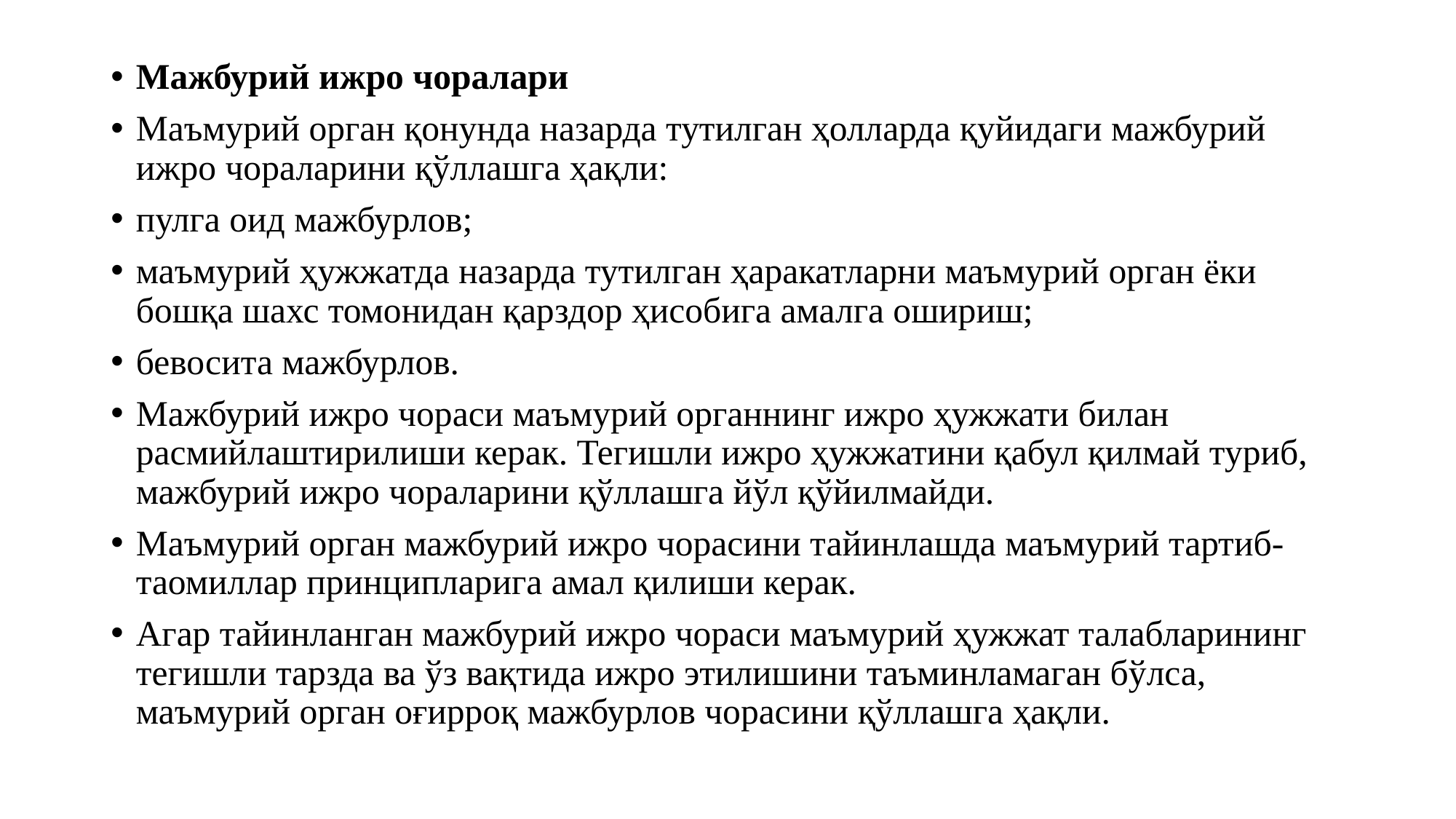

Мажбурий ижро чоралари
Маъмурий орган қонунда назарда тутилган ҳолларда қуйидаги мажбурий ижро чораларини қўллашга ҳақли:
пулга оид мажбурлов;
маъмурий ҳужжатда назарда тутилган ҳаракатларни маъмурий орган ёки бошқа шахс томонидан қарздор ҳисобига амалга ошириш;
бевосита мажбурлов.
Мажбурий ижро чораси маъмурий органнинг ижро ҳужжати билан расмийлаштирилиши керак. Тегишли ижро ҳужжатини қабул қилмай туриб, мажбурий ижро чораларини қўллашга йўл қўйилмайди.
Маъмурий орган мажбурий ижро чорасини тайинлашда маъмурий тартиб-таомиллар принципларига амал қилиши керак.
Агар тайинланган мажбурий ижро чораси маъмурий ҳужжат талабларининг тегишли тарзда ва ўз вақтида ижро этилишини таъминламаган бўлса, маъмурий орган оғирроқ мажбурлов чорасини қўллашга ҳақли.